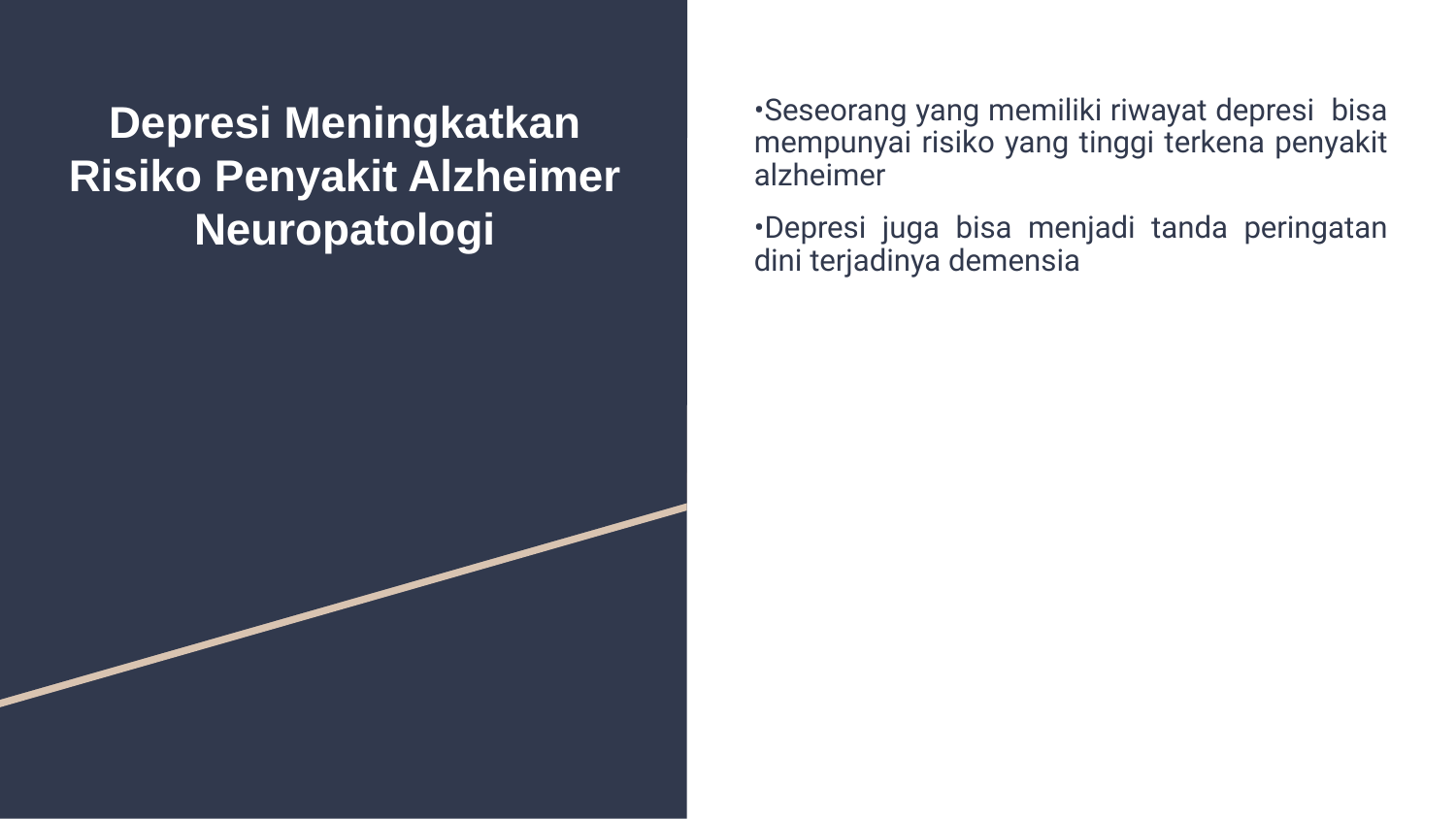

# Depresi Meningkatkan Risiko Penyakit Alzheimer Neuropatologi
•Seseorang yang memiliki riwayat depresi  bisa mempunyai risiko yang tinggi terkena penyakit alzheimer
•Depresi juga bisa menjadi tanda peringatan dini terjadinya demensia